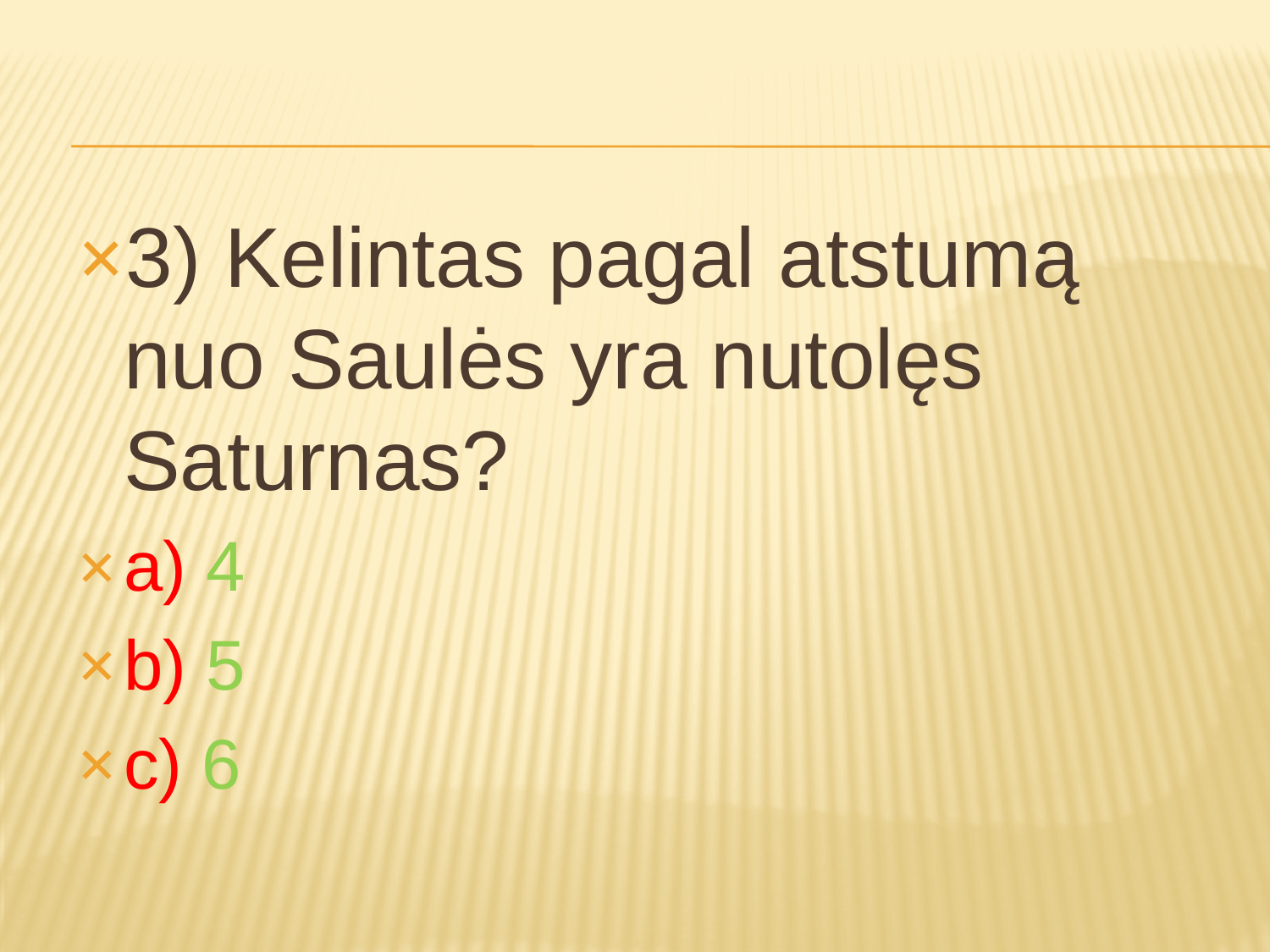

#
3) Kelintas pagal atstumą nuo Saulės yra nutolęs Saturnas?
a) 4
b) 5
c) 6